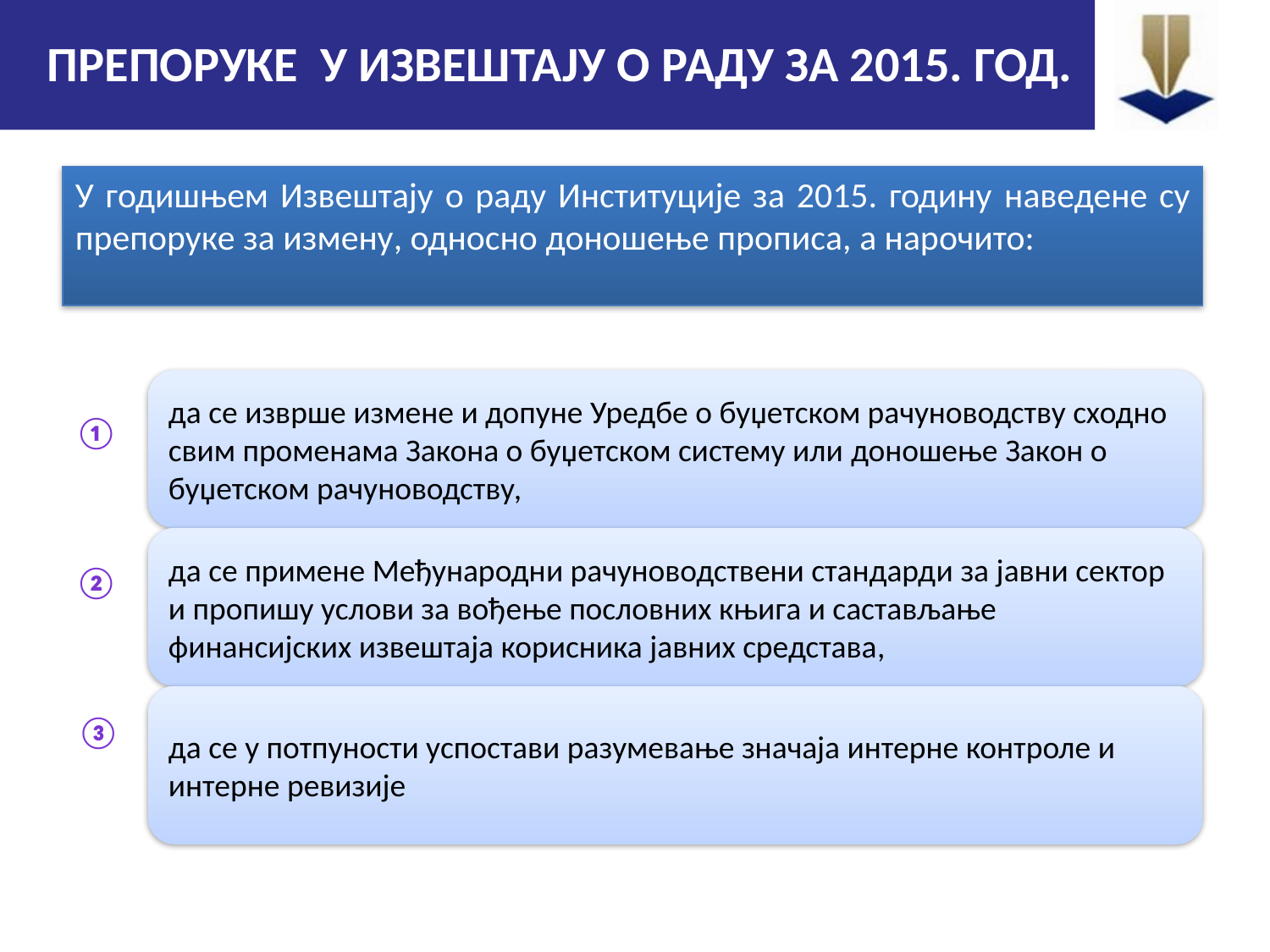

ПРЕПОРУКЕ  У ИЗВЕШТАЈУ О РАДУ ЗА 2015. ГОД.
У годишњем Извештају о раду Институције за 2015. годину наведене су препоруке за измену, односно доношење прописа, а нарочито:

да се изврше измене и допуне Уредбе о буџетском рачуноводству сходно свим променама Закона о буџетском систему или доношење Закон о буџетском рачуноводству,
да се примене Међународни рачуноводствени стандарди за јавни сектор и пропишу услови за вођење пословних књига и састављање финансијских извештаја корисника јавних средстава,
да се у потпуности успостави разумевање значаја интерне контроле и интерне ревизије
①
②
③